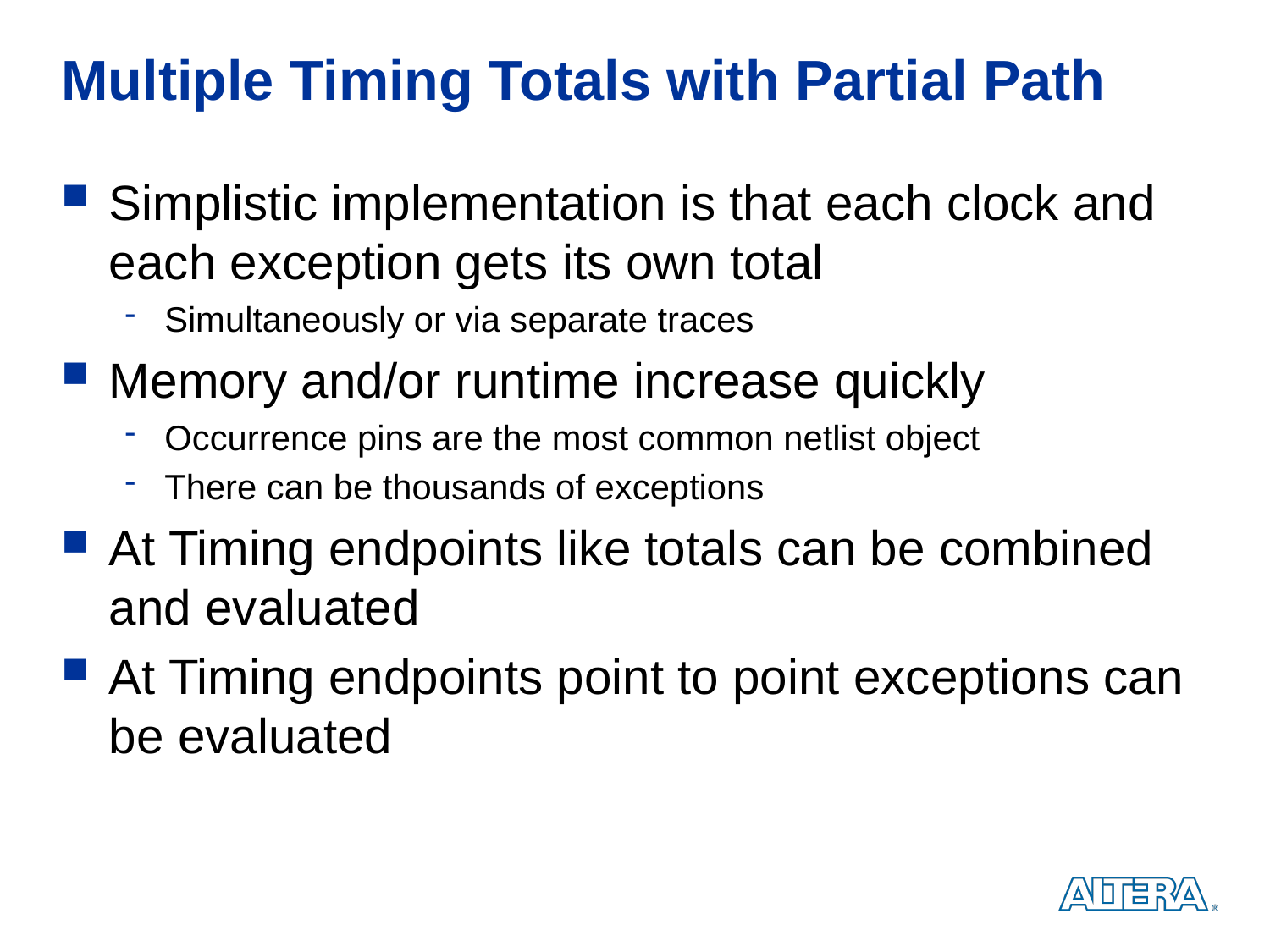

# Multiple Timing Totals with Partial Path
Simplistic implementation is that each clock and each exception gets its own total
Simultaneously or via separate traces
Memory and/or runtime increase quickly
Occurrence pins are the most common netlist object
There can be thousands of exceptions
At Timing endpoints like totals can be combined and evaluated
At Timing endpoints point to point exceptions can be evaluated